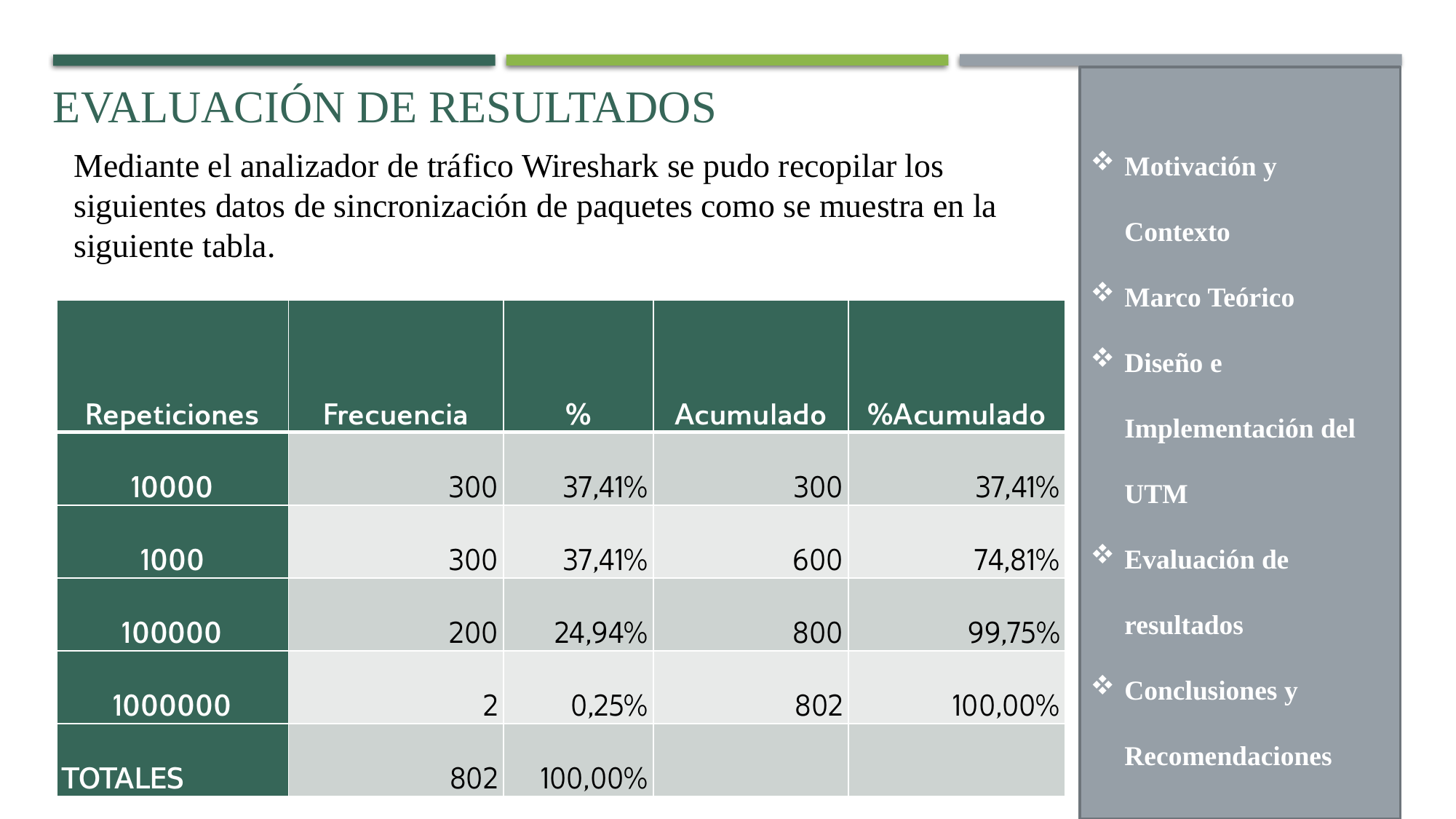

Motivación y Contexto
Marco Teórico
Diseño e Implementación del UTM
Evaluación de resultados
Conclusiones y Recomendaciones
EVALUACIÓN DE RESULTADOS
Mediante el analizador de tráfico Wireshark se pudo recopilar los siguientes datos de sincronización de paquetes como se muestra en la siguiente tabla.
| Repeticiones | Frecuencia | % | Acumulado | %Acumulado |
| --- | --- | --- | --- | --- |
| 10000 | 300 | 37,41% | 300 | 37,41% |
| 1000 | 300 | 37,41% | 600 | 74,81% |
| 100000 | 200 | 24,94% | 800 | 99,75% |
| 1000000 | 2 | 0,25% | 802 | 100,00% |
| TOTALES | 802 | 100,00% |  |  |